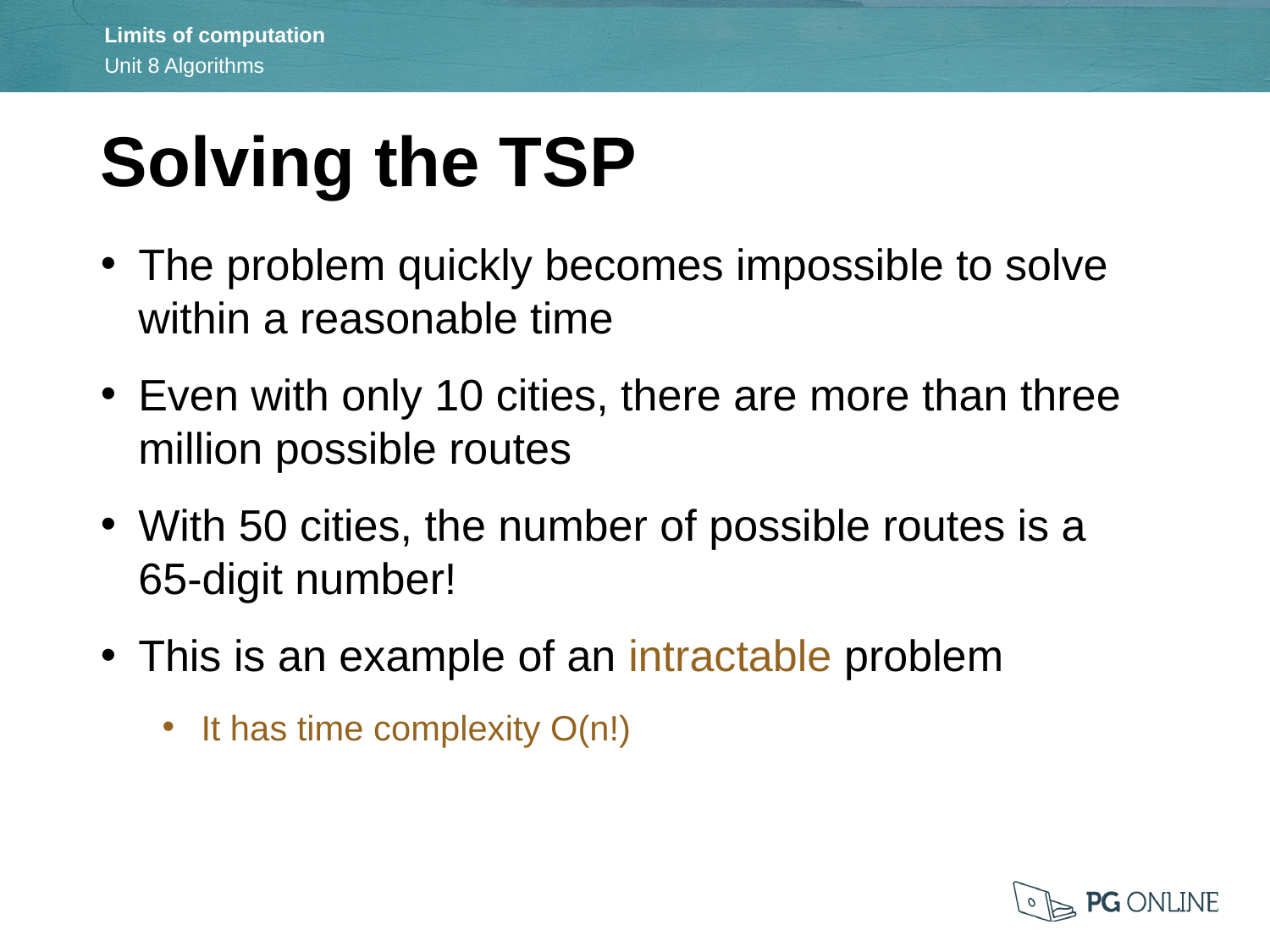

Solving the TSP
The problem quickly becomes impossible to solve within a reasonable time
Even with only 10 cities, there are more than three million possible routes
With 50 cities, the number of possible routes is a   65-digit number!
This is an example of an intractable problem
It has time complexity O(n!)